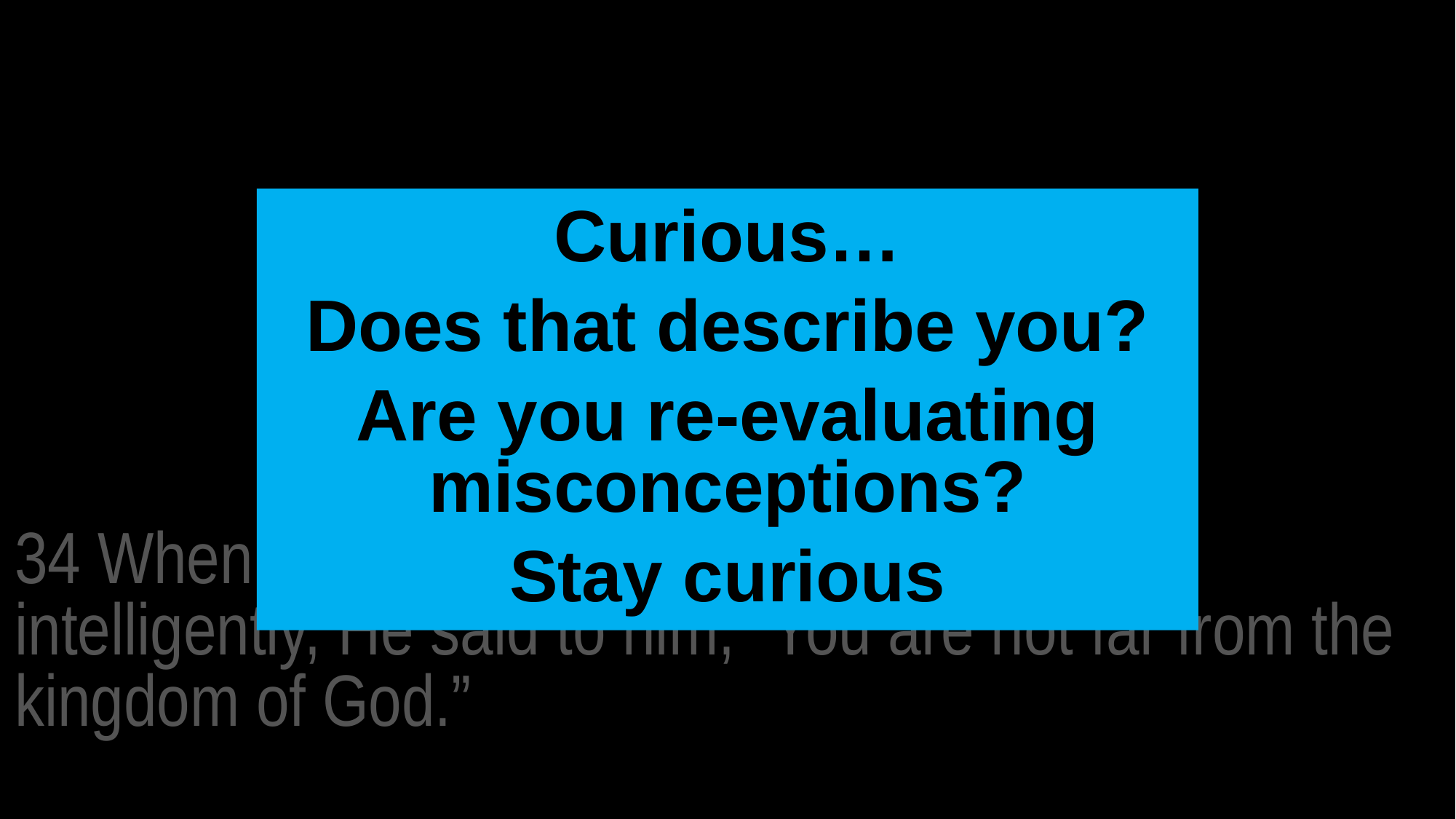

Curious…
Does that describe you?
Are you re-evaluating misconceptions?
Stay curious
34 When Jesus saw that he had answered intelligently, He said to him, “You are not far from the kingdom of God.”